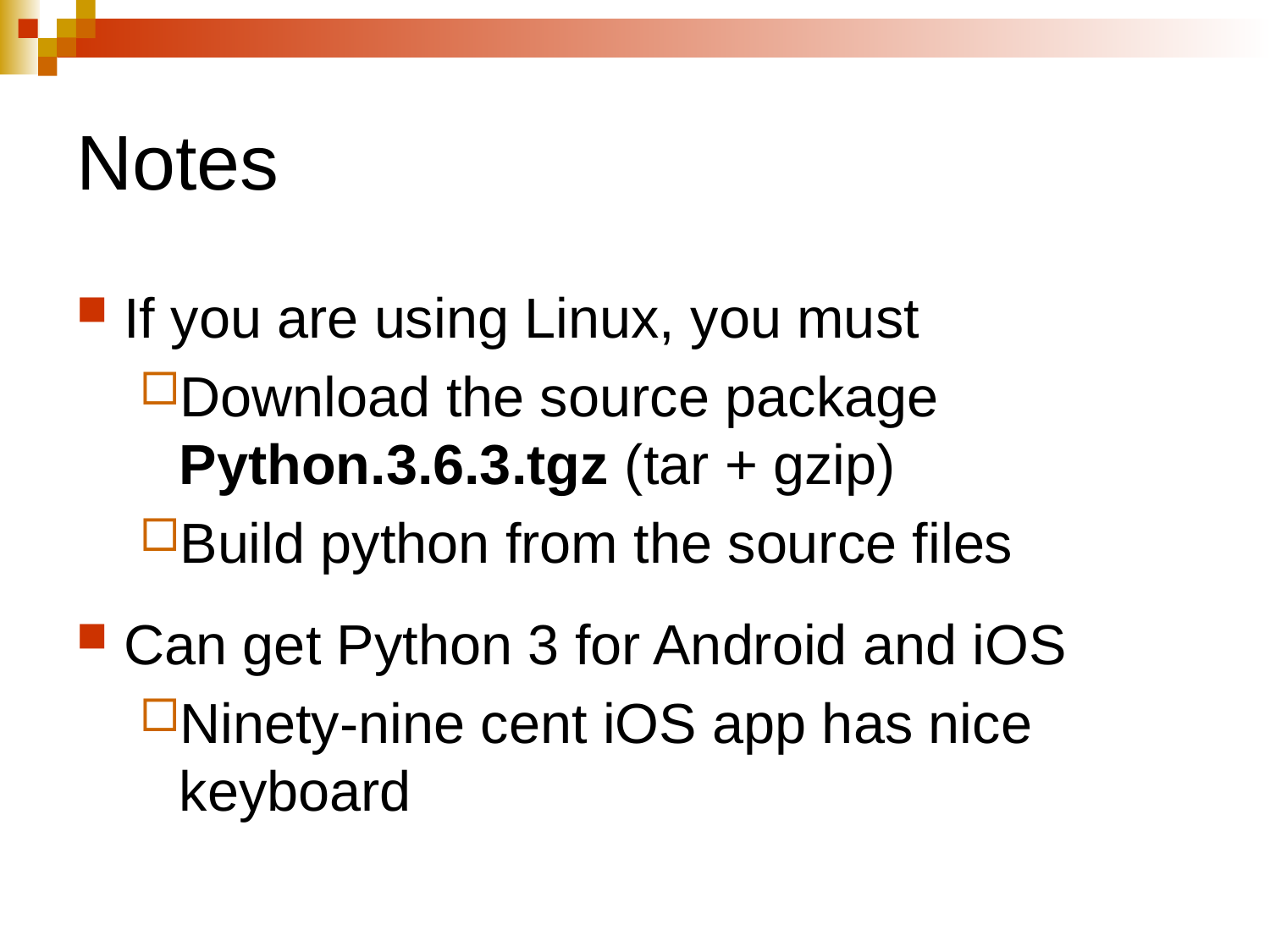

# Notes
If you are using Linux, you must
Download the source package Python.3.6.3.tgz (tar + gzip)
Build python from the source files
Can get Python 3 for Android and iOS
Ninety-nine cent iOS app has nice keyboard